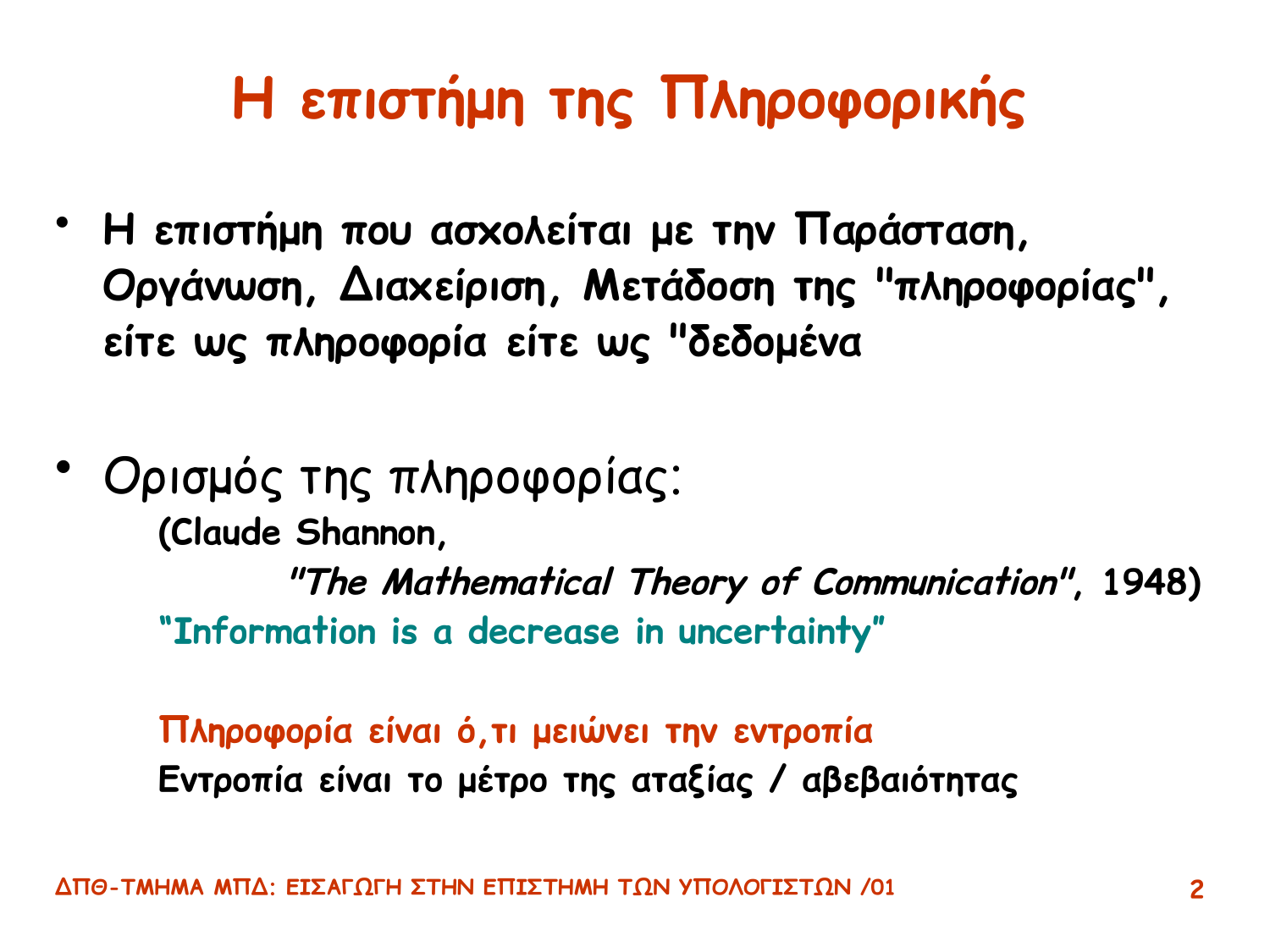

# Η επιστήμη της Πληροφορικής
Η επιστήμη που ασχολείται με την Παράσταση, Οργάνωση, Διαχείριση, Μετάδοση της "πληροφορίας", είτε ως πληροφορία είτε ως "δεδομένα

Ορισμός της πληροφορίας:
	(Claude Shannon,
		"The Mathematical Theory of Communication", 1948)
	“Information is a decrease in uncertainty”

	Πληροφορία είναι ό,τι μειώνει την εντροπία
	Εντροπία είναι το μέτρο της αταξίας / αβεβαιότητας
ΔΠΘ-ΤΜΗΜΑ ΜΠΔ: ΕΙΣΑΓΩΓΗ ΣΤΗΝ ΕΠΙΣΤΗΜΗ ΤΩΝ ΥΠΟΛΟΓΙΣΤΩΝ /01
2